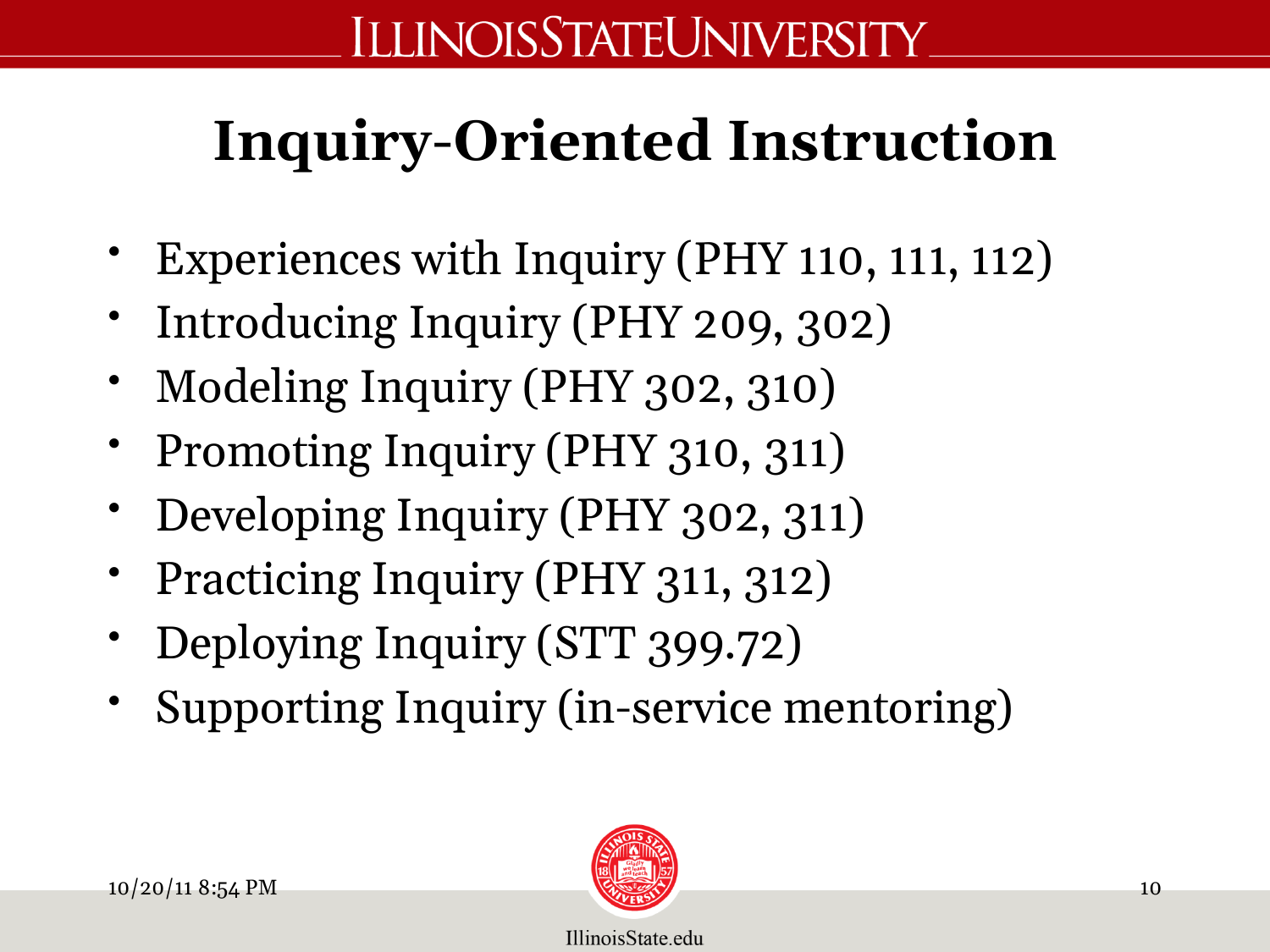

# Inquiry-Oriented Instruction
Experiences with Inquiry (PHY 110, 111, 112)
Introducing Inquiry (PHY 209, 302)
Modeling Inquiry (PHY 302, 310)
Promoting Inquiry (PHY 310, 311)
Developing Inquiry (PHY 302, 311)
Practicing Inquiry (PHY 311, 312)
Deploying Inquiry (STT 399.72)
Supporting Inquiry (in-service mentoring)

10/20/11 8:54 PM
10